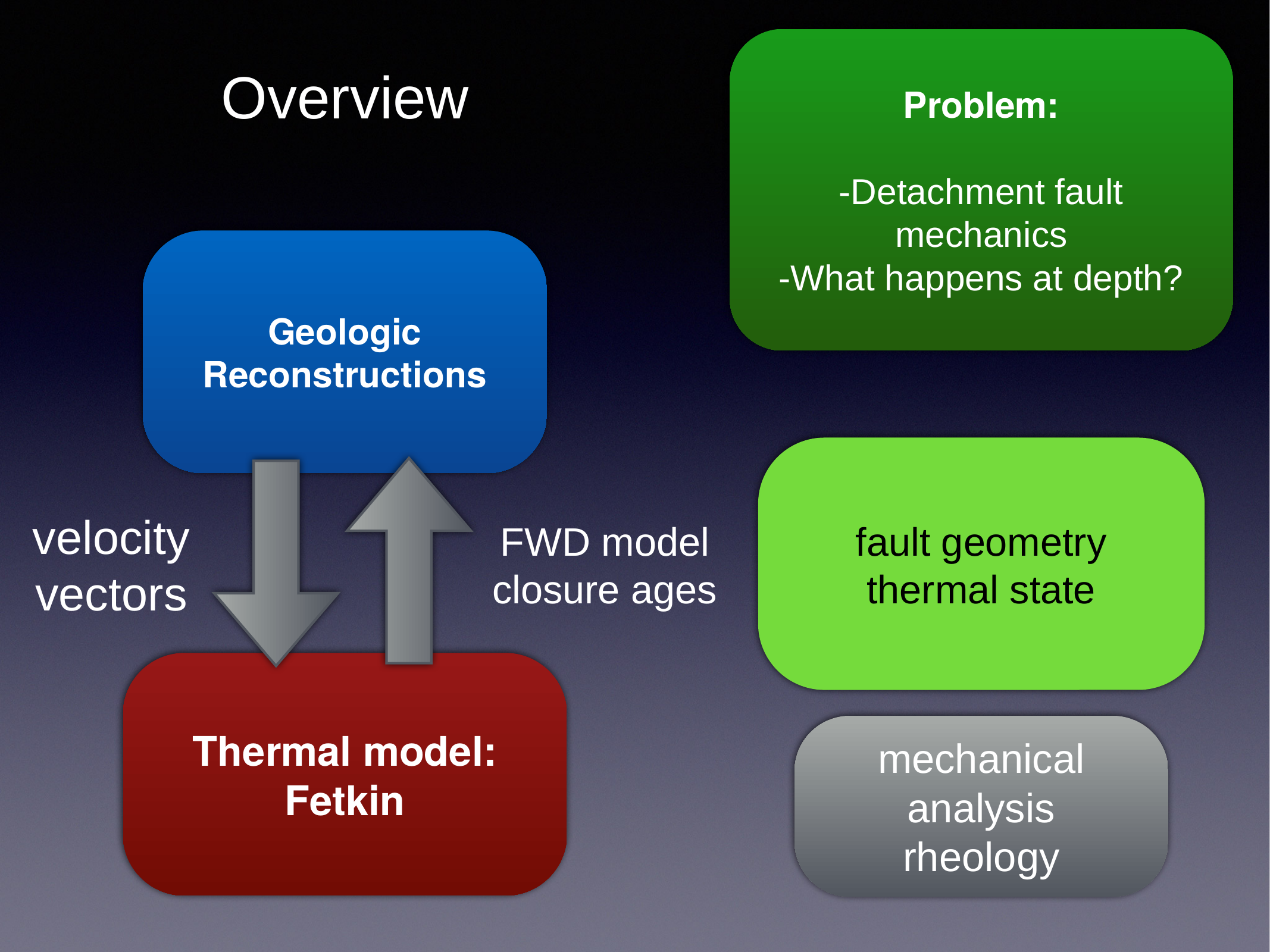

Problem:

-Detachment fault mechanics
-What happens at depth?
# Overview
Geologic Reconstructions

velocity vectors
FWD model closure ages
Thermal model: Fetkin
fault geometry
 thermal state
mechanical analysis
rheology